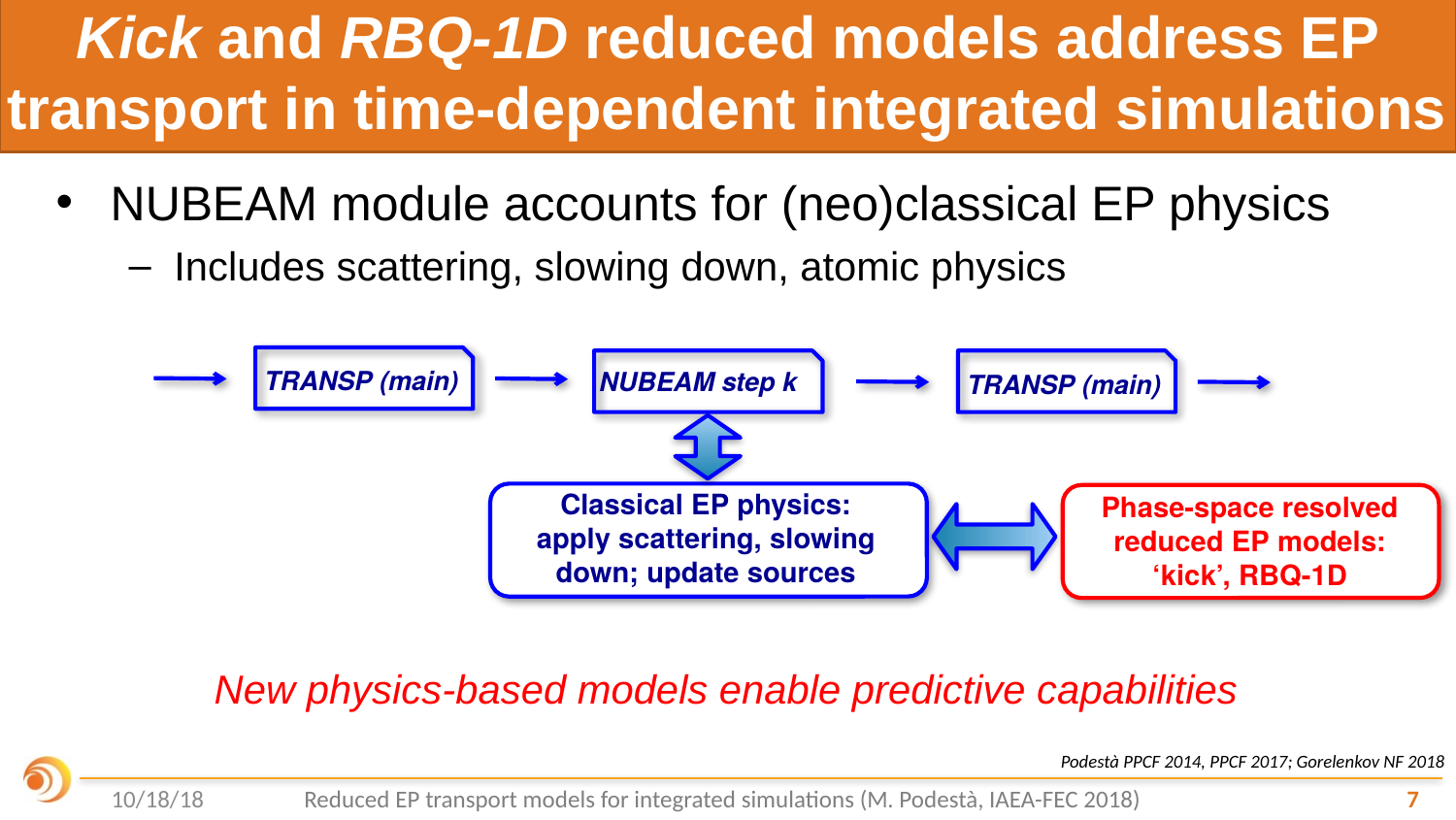

# Kick and RBQ-1D reduced models address EP transport in time-dependent integrated simulations
NUBEAM module accounts for (neo)classical EP physics
Includes scattering, slowing down, atomic physics

TRANSP (main)

NUBEAM step k

TRANSP (main)

Classical EP physics:
apply scattering, slowing down; update sources

Phase-space resolved reduced EP models:
‘kick’, RBQ-1D

New physics-based models enable predictive capabilities
Podestà PPCF 2014, PPCF 2017; Gorelenkov NF 2018

10/18/18
Reduced EP transport models for integrated simulations (M. Podestà, IAEA-FEC 2018)
7